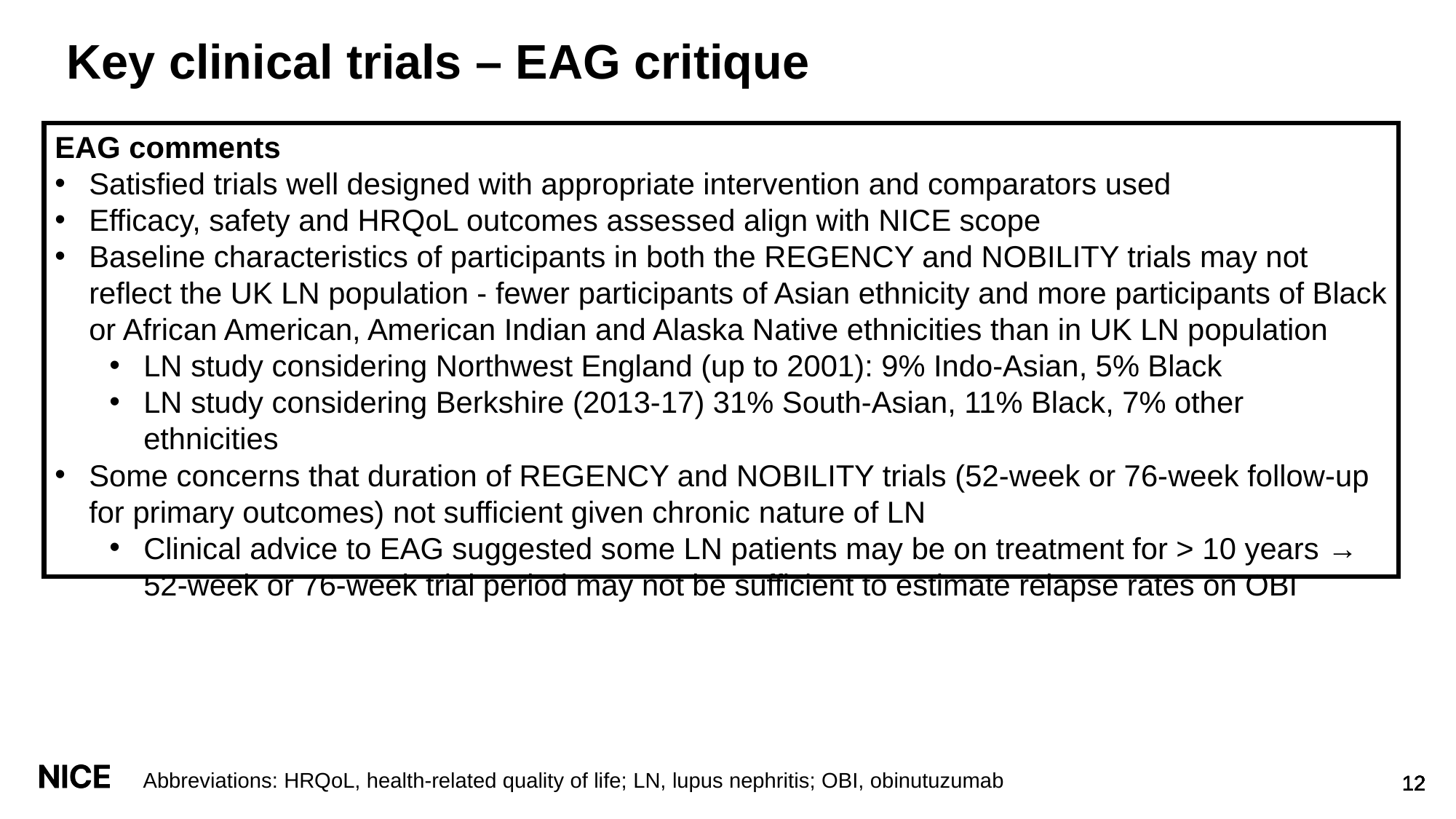

# Key clinical trials – EAG critique
EAG comments
Satisfied trials well designed with appropriate intervention and comparators used
Efficacy, safety and HRQoL outcomes assessed align with NICE scope
Baseline characteristics of participants in both the REGENCY and NOBILITY trials may not reflect the UK LN population - fewer participants of Asian ethnicity and more participants of Black or African American, American Indian and Alaska Native ethnicities than in UK LN population
LN study considering Northwest England (up to 2001): 9% Indo-Asian, 5% Black
LN study considering Berkshire (2013-17) 31% South-Asian, 11% Black, 7% other ethnicities
Some concerns that duration of REGENCY and NOBILITY trials (52-week or 76-week follow-up for primary outcomes) not sufficient given chronic nature of LN
Clinical advice to EAG suggested some LN patients may be on treatment for > 10 years → 52-week or 76-week trial period may not be sufficient to estimate relapse rates on OBI
Abbreviations: HRQoL, health-related quality of life; LN, lupus nephritis; OBI, obinutuzumab